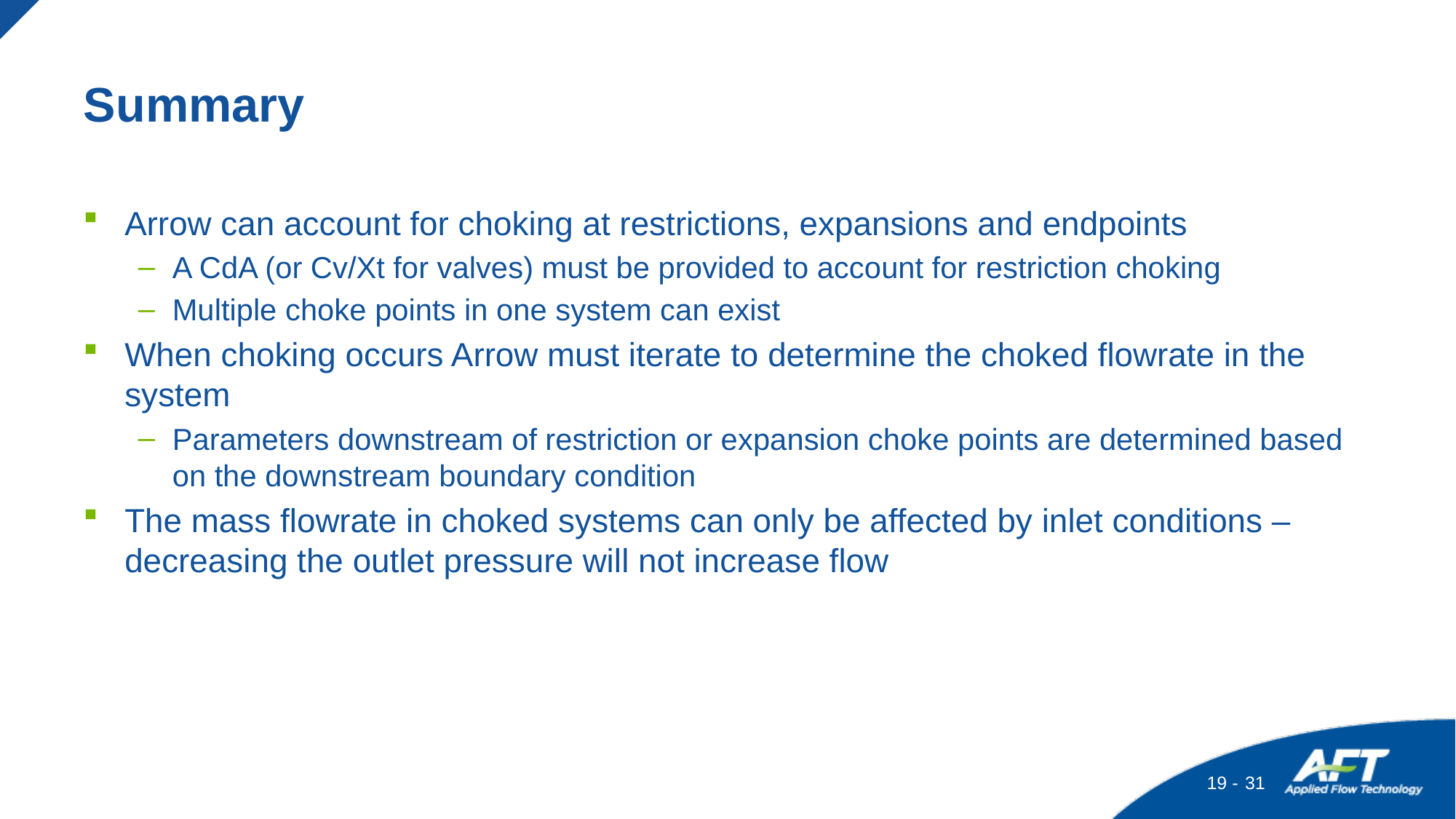

# Summary
Arrow can account for choking at restrictions, expansions and endpoints
A CdA (or Cv/Xt for valves) must be provided to account for restriction choking
Multiple choke points in one system can exist
When choking occurs Arrow must iterate to determine the choked flowrate in the system
Parameters downstream of restriction or expansion choke points are determined based on the downstream boundary condition
The mass flowrate in choked systems can only be affected by inlet conditions – decreasing the outlet pressure will not increase flow
31